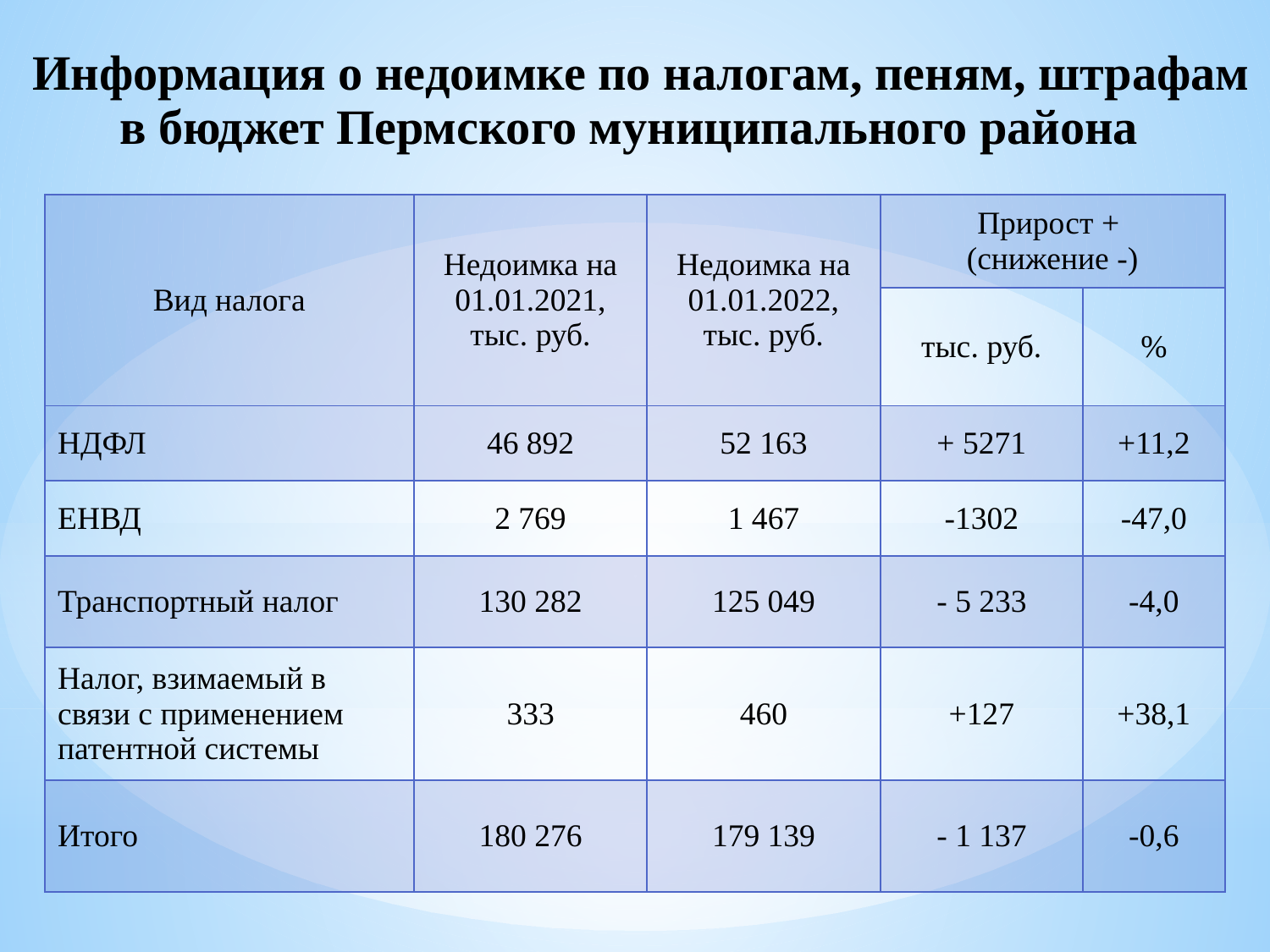

Информация о недоимке по налогам, пеням, штрафам в бюджет Пермского муниципального района
| Вид налога | Недоимка на 01.01.2021, тыс. руб. | Недоимка на 01.01.2022, тыс. руб. | Прирост + (снижение -) |  |
| --- | --- | --- | --- | --- |
|  |  |  | тыс. руб. | % |
| НДФЛ | 46 892 | 52 163 | + 5271 | +11,2 |
| ЕНВД | 2 769 | 1 467 | -1302 | -47,0 |
| Транспортный налог | 130 282 | 125 049 | - 5 233 | -4,0 |
| Налог, взимаемый в связи с применением патентной системы | 333 | 460 | +127 | +38,1 |
| Итого | 180 276 | 179 139 | - 1 137 | -0,6 |